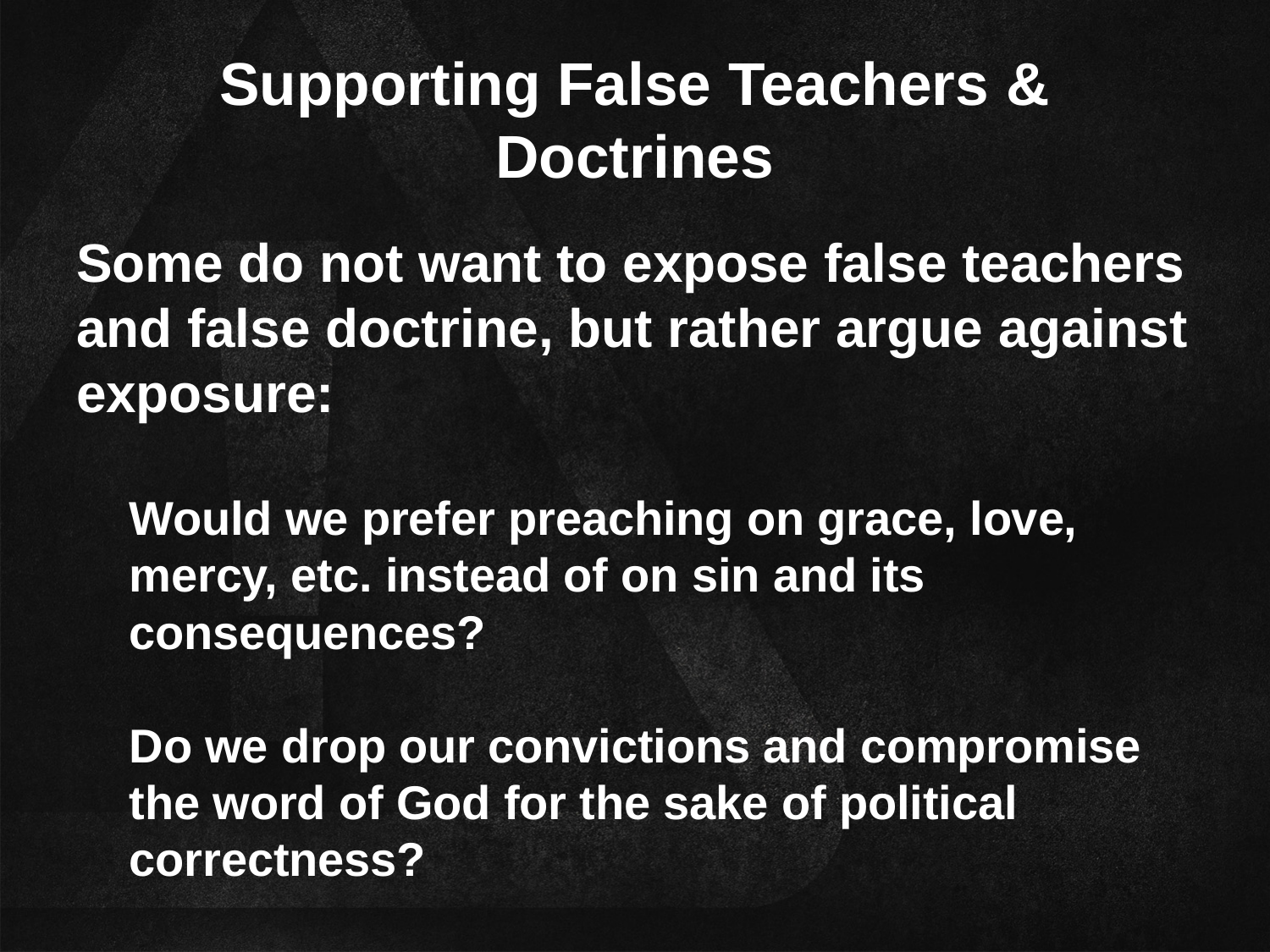

# Supporting False Teachers & Doctrines
Some do not want to expose false teachers and false doctrine, but rather argue against exposure:

Would we prefer preaching on grace, love, mercy, etc. instead of on sin and its consequences?

Do we drop our convictions and compromise the word of God for the sake of political correctness?